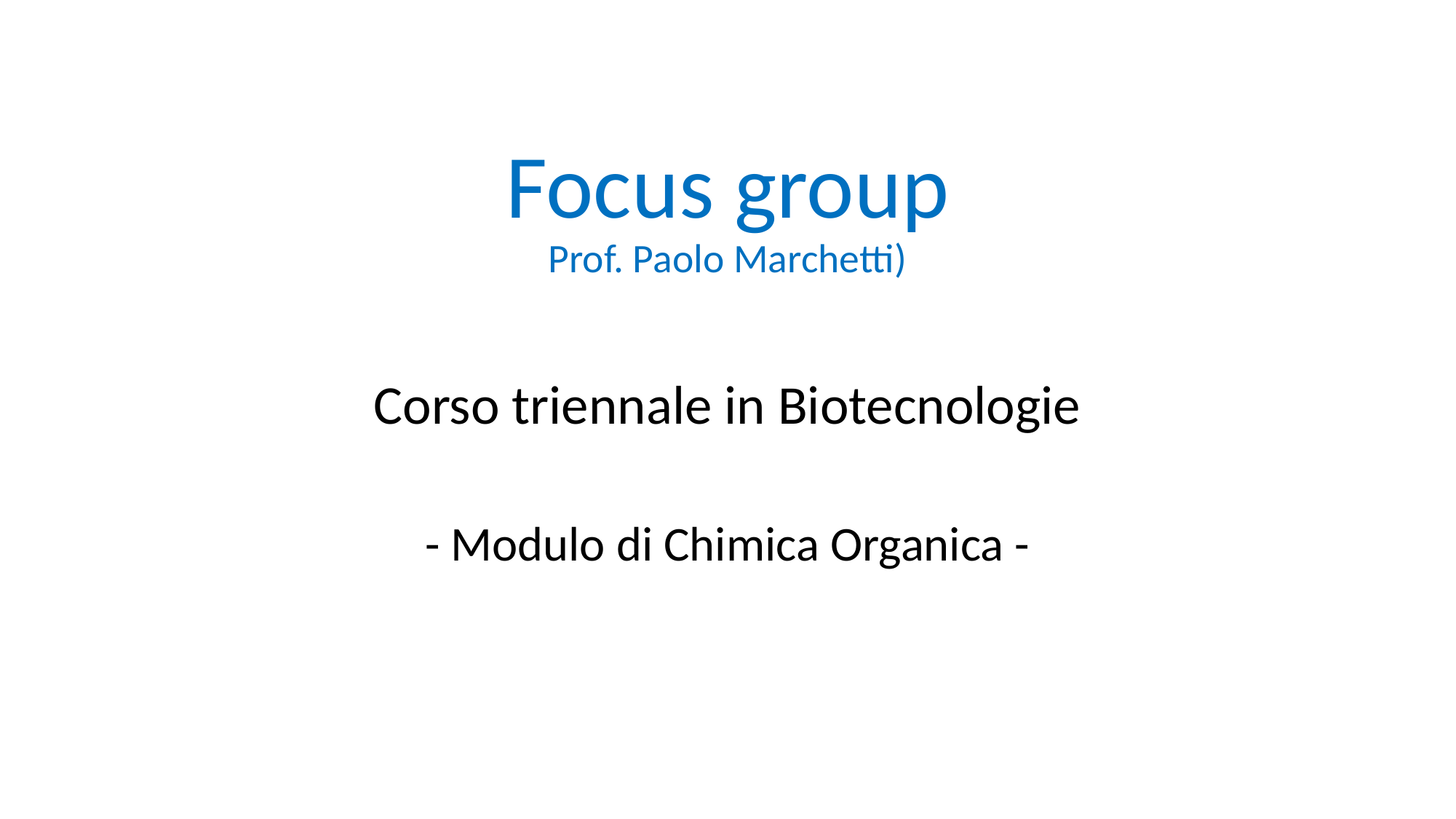

# Focus group Prof. Paolo Marchetti)
Corso triennale in Biotecnologie

- Modulo di Chimica Organica -